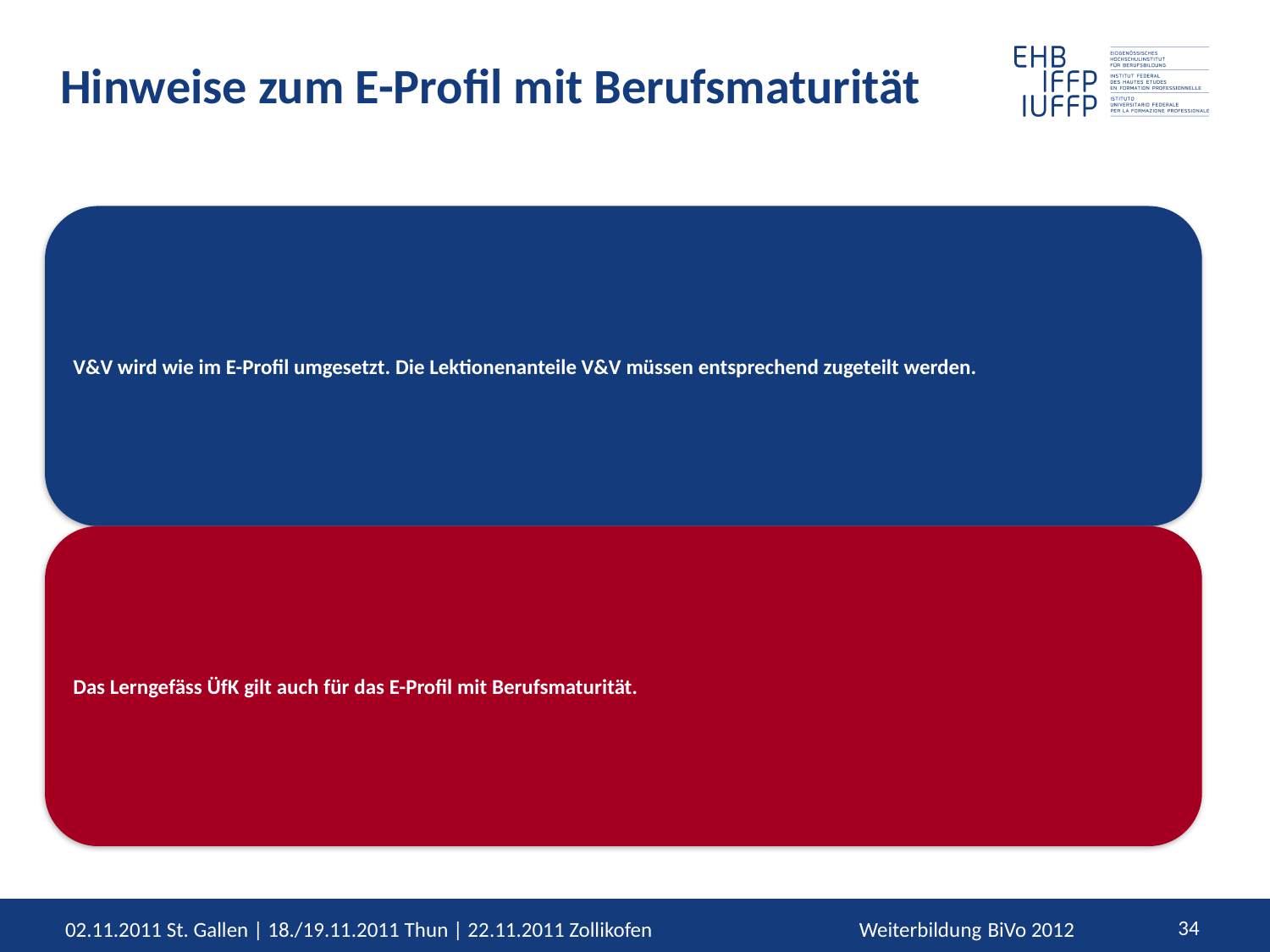

# Hinweise zum E-Profil mit Berufsmaturität
V&V wird wie im E-Profil umgesetzt. Die Lektionenanteile V&V müssen entsprechend zugeteilt werden.
Das Lerngefäss ÜfK gilt auch für das E-Profil mit Berufsmaturität.